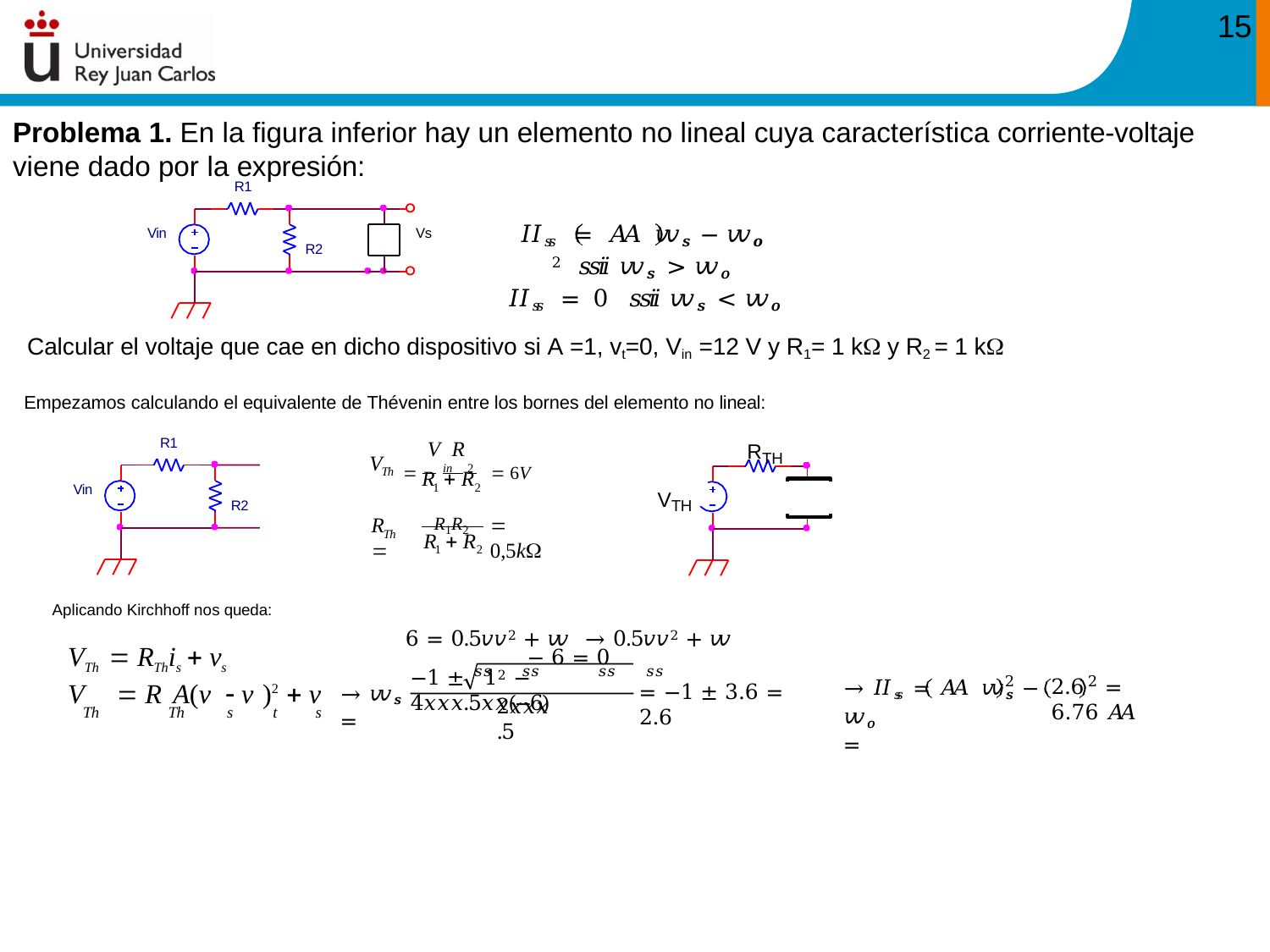

15
# Problema 1. En la figura inferior hay un elemento no lineal cuya característica corriente-voltaje viene dado por la expresión:
R1

𝐼𝐼𝑠𝑠 = 𝐴𝐴 𝑣𝑣𝑠𝑠 − 𝑣𝑣𝑜𝑜 2 𝑠𝑠𝑖𝑖 𝑣𝑣𝑠𝑠 > 𝑣𝑣𝑜𝑜
𝐼𝐼𝑠𝑠 = 0  𝑠𝑠𝑖𝑖 𝑣𝑣𝑠𝑠 < 𝑣𝑣𝑜𝑜
Vin
Vs

R2
Calcular el voltaje que cae en dicho dispositivo si A =1, vt=0, Vin =12 V y R1= 1 kΩ y R2 = 1 kΩ
Empezamos calculando el equivalente de Thévenin entre los bornes del elemento no lineal:

RTH
R1
V R
R1
=   in  2  = 6V
V

Th

R + R

VTH

1	2
Vin

Vin
R2
R2
R1R2
R	=
= 0,5kΩ
Th
R + R

1	2
Aplicando Kirchhoff nos queda:
6 = 0.5𝑣𝑣2 + 𝑣𝑣 → 0.5𝑣𝑣2 + 𝑣𝑣 − 6 = 0
𝑠𝑠	𝑠𝑠	𝑠𝑠	𝑠𝑠
VTh = RThis + vs
−1 ±	12 − 4𝑥𝑥𝑥.5𝑥𝑥(−6)

2
2
→ 𝐼𝐼𝑠𝑠 = 𝐴𝐴 𝑣𝑣𝑠𝑠 − 𝑣𝑣𝑜𝑜	=
2.6	= 6.76 𝐴𝐴
→ 𝑣𝑣𝑠𝑠 =
= −1 ± 3.6 = 2.6

V	= R	A(v − v )2 + v
Th	Th	s	t
2𝑥𝑥𝑥.5
s

Ingeniería Eléctrica y Electrónica